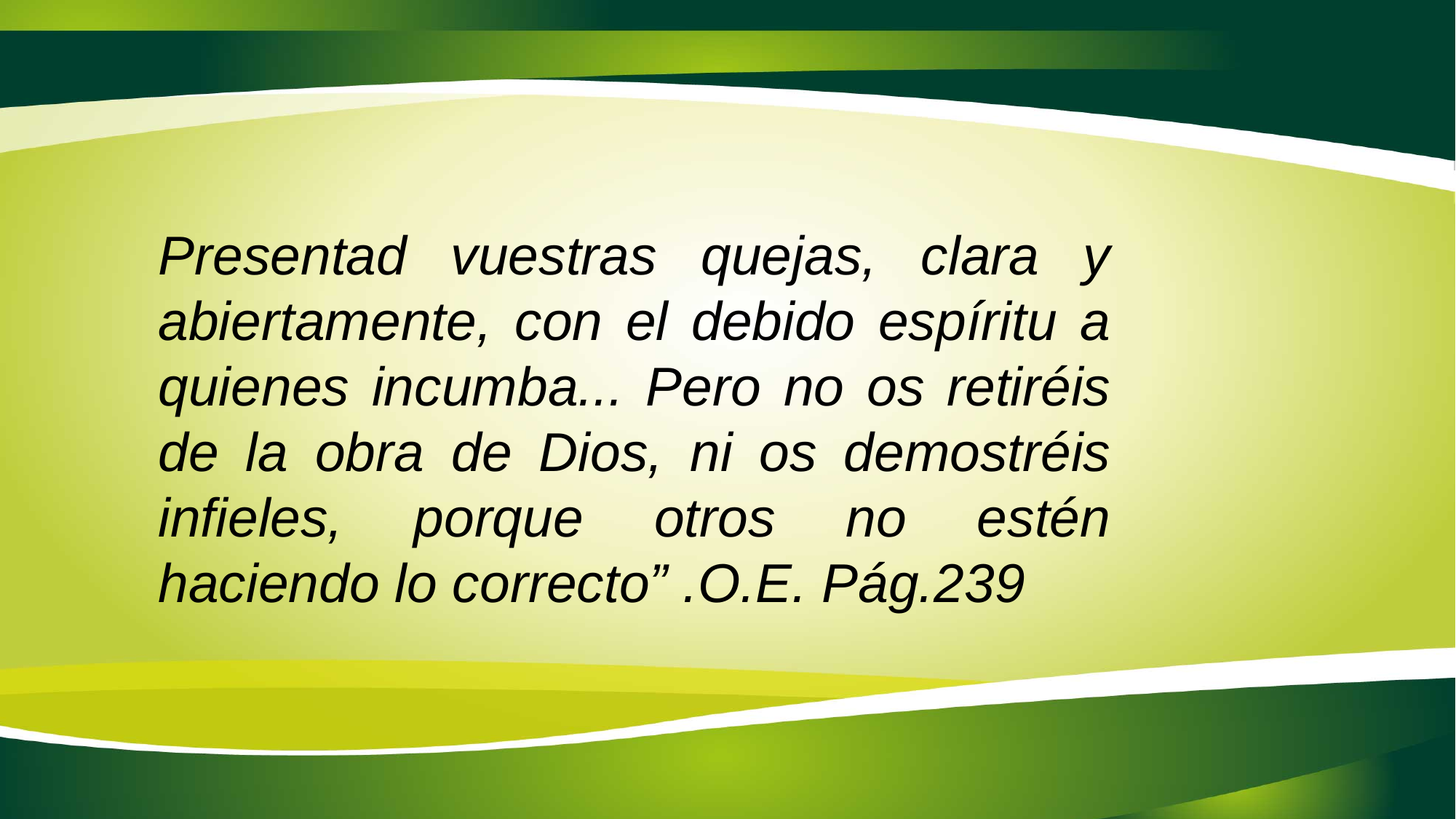

Presentad vuestras quejas, clara y abiertamente, con el debido espíritu a quienes incumba... Pero no os retiréis de la obra de Dios, ni os demostréis infieles, porque otros no estén haciendo lo correcto” .O.E. Pág.239